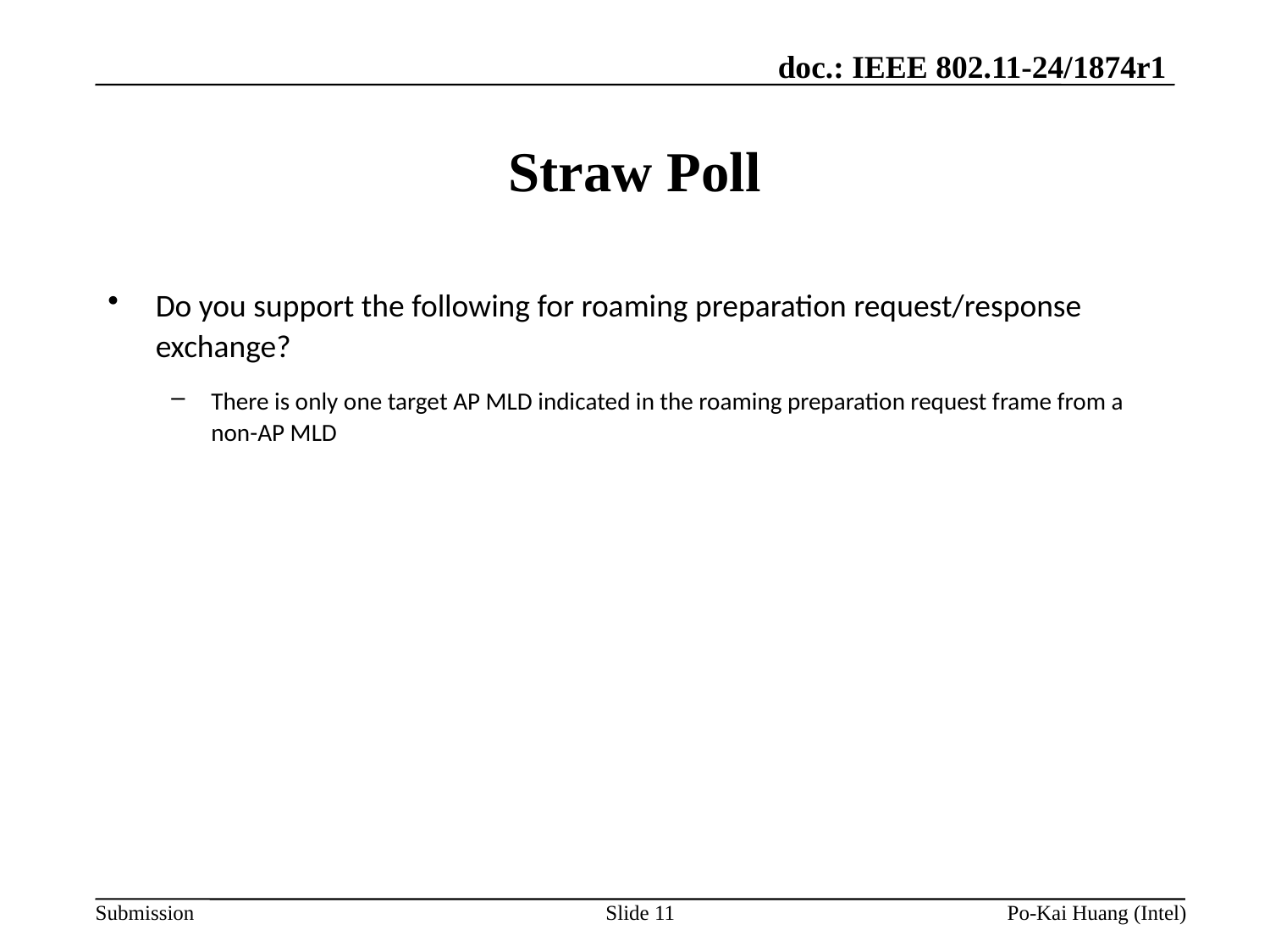

# Straw Poll
Do you support the following for roaming preparation request/response exchange?
There is only one target AP MLD indicated in the roaming preparation request frame from a non-AP MLD

Slide 11
Po-Kai Huang (Intel)